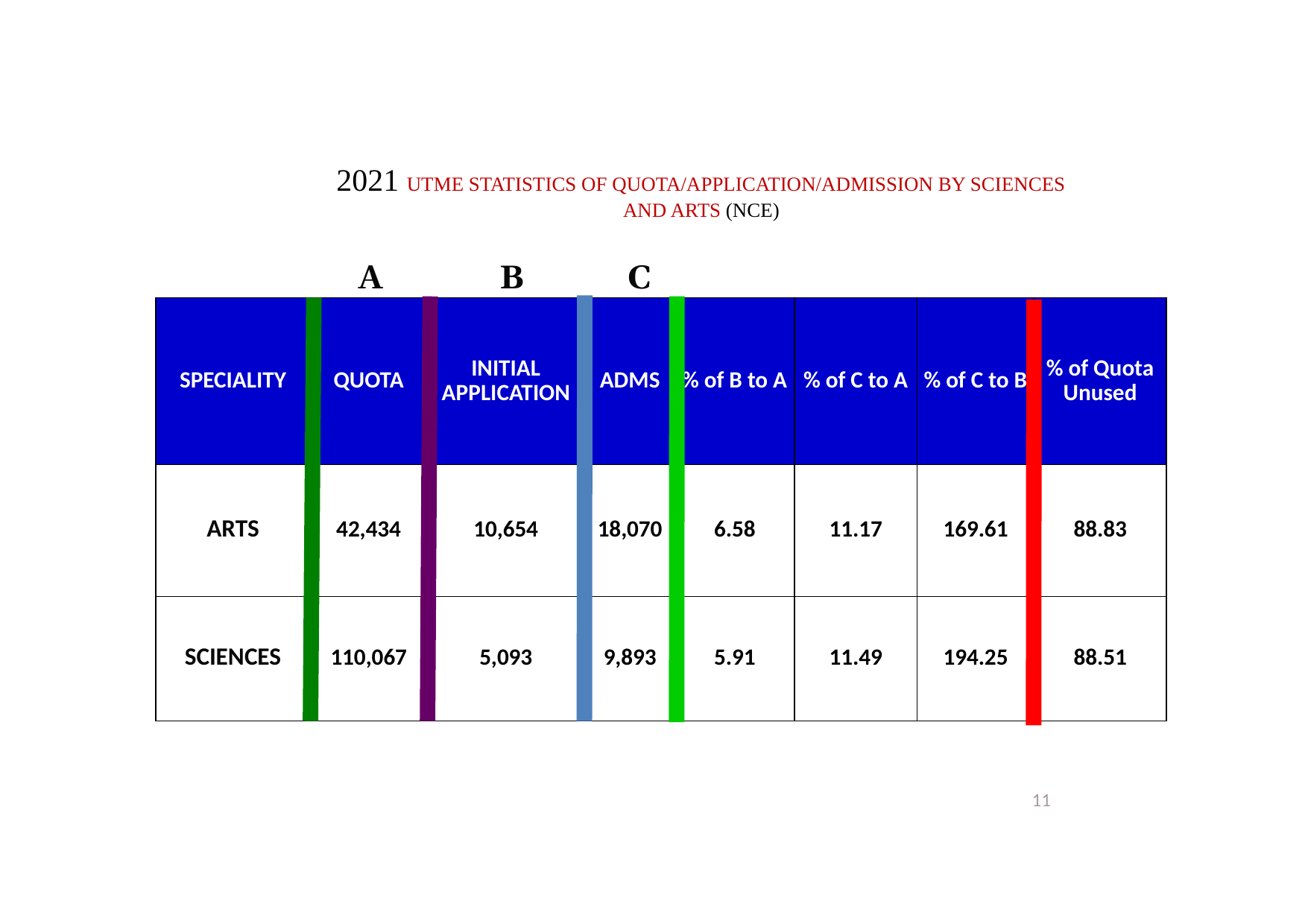

# 2021 UTME STATISTICS OF QUOTA/APPLICATION/ADMISSION BY SCIENCES AND ARTS (NCE)
C
B
A
| SPECIALITY | QUOTA | INITIAL APPLICATION | ADMS | % of B to A | % of C to A | % of C to B | % of Quota Unused |
| --- | --- | --- | --- | --- | --- | --- | --- |
| ARTS | 42,434 | 10,654 | 18,070 | 6.58 | 11.17 | 169.61 | 88.83 |
| SCIENCES | 110,067 | 5,093 | 9,893 | 5.91 | 11.49 | 194.25 | 88.51 |
11